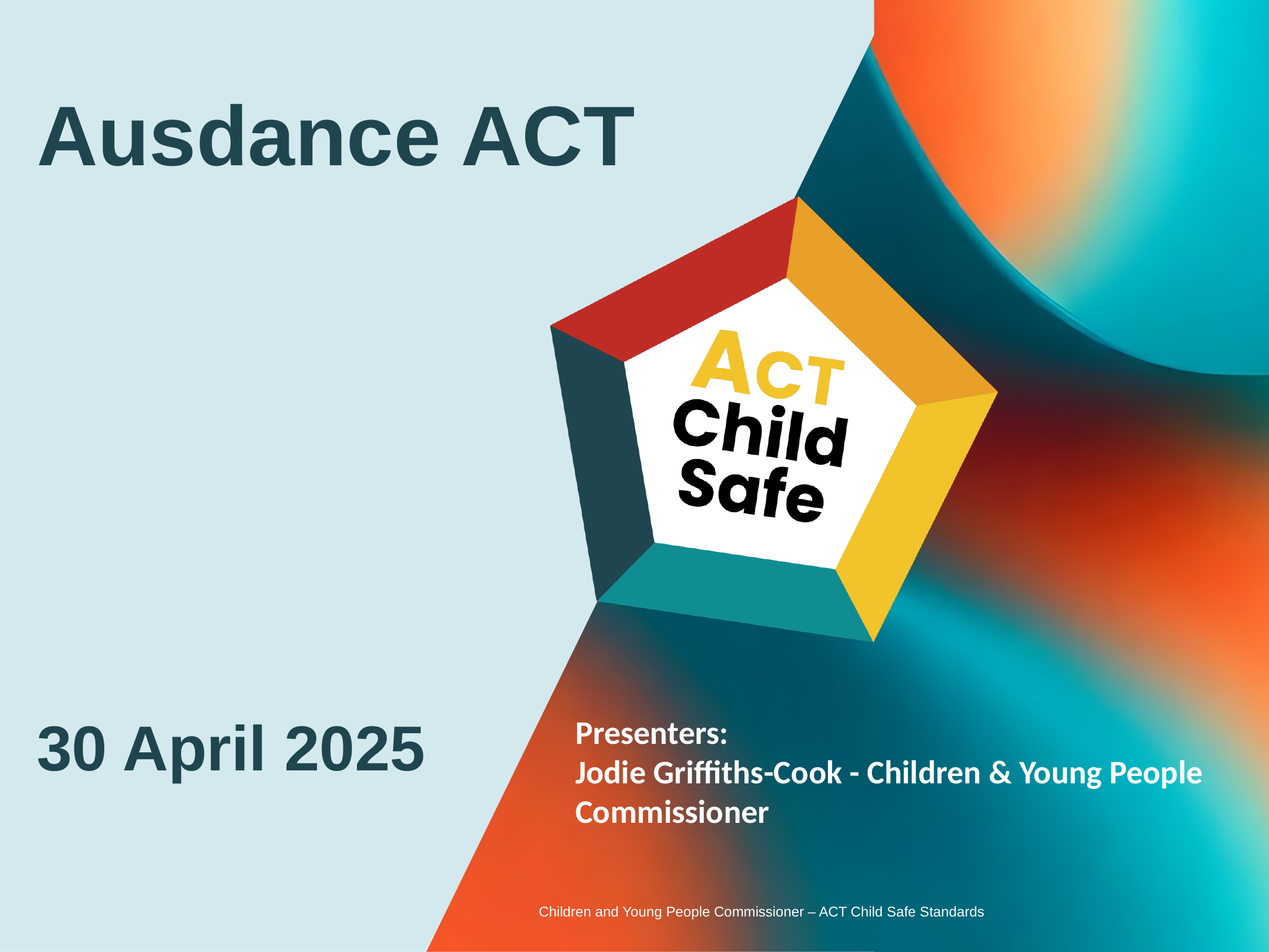

# Ausdance ACT
30 April 2025
Presenters:
Jodie Griffiths-Cook - Children & Young People Commissioner

Children and Young People Commissioner – ACT Child Safe Standards
Page 1